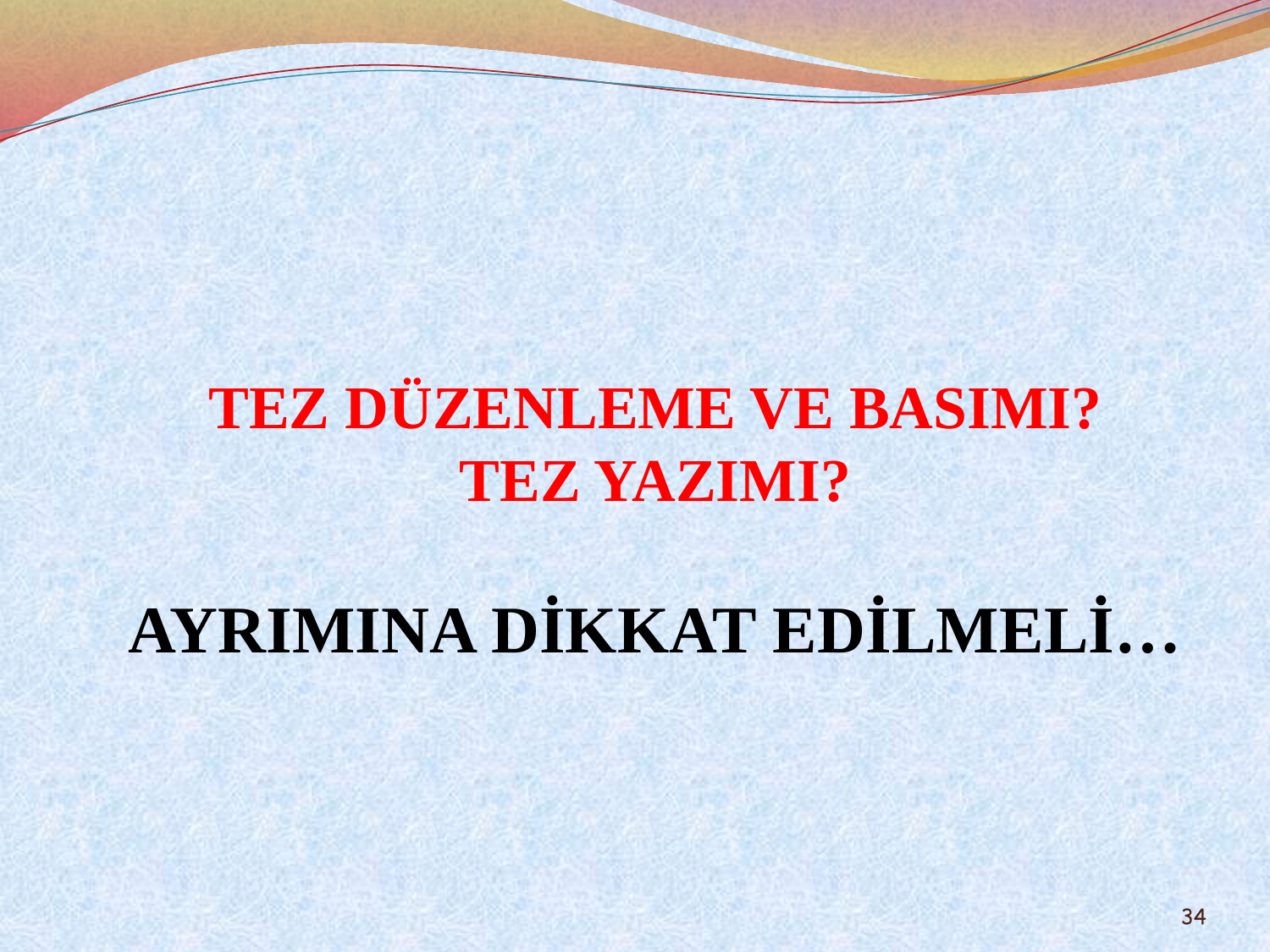

# TEZ DÜZENLEME VE BASIMI? TEZ YAZIMI? AYRIMINA DİKKAT EDİLMELİ…
34